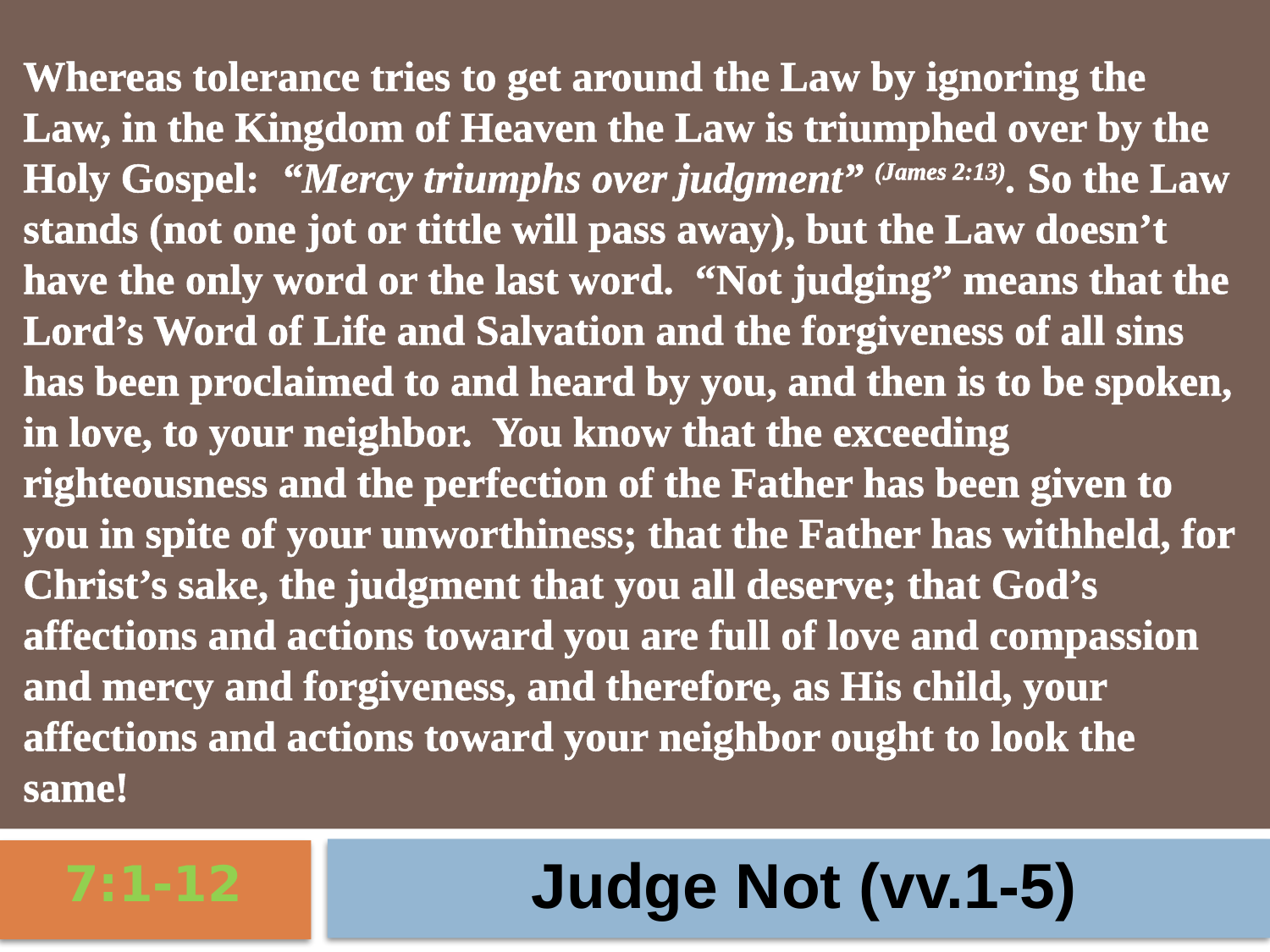

Whereas tolerance tries to get around the Law by ignoring the Law, in the Kingdom of Heaven the Law is triumphed over by the Holy Gospel:  “Mercy triumphs over judgment” (James 2:13). So the Law stands (not one jot or tittle will pass away), but the Law doesn’t have the only word or the last word.  “Not judging” means that the Lord’s Word of Life and Salvation and the forgiveness of all sins has been proclaimed to and heard by you, and then is to be spoken, in love, to your neighbor.  You know that the exceeding righteousness and the perfection of the Father has been given to you in spite of your unworthiness; that the Father has withheld, for Christ’s sake, the judgment that you all deserve; that God’s affections and actions toward you are full of love and compassion and mercy and forgiveness, and therefore, as His child, your affections and actions toward your neighbor ought to look the same!
Judge Not (vv.1-5)
7:1-12